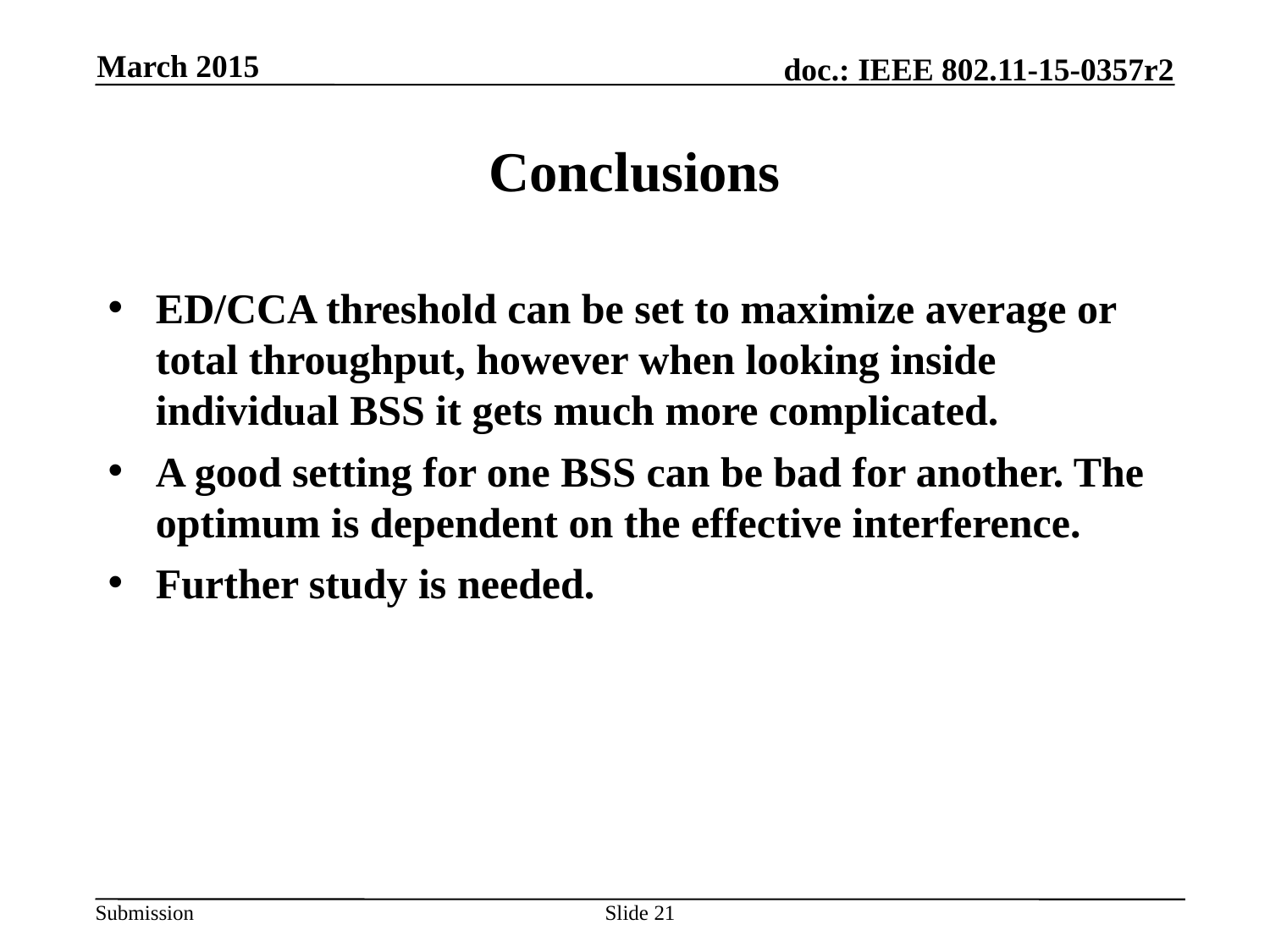

March 2015
# Conclusions
ED/CCA threshold can be set to maximize average or total throughput, however when looking inside individual BSS it gets much more complicated.
A good setting for one BSS can be bad for another. The optimum is dependent on the effective interference.
Further study is needed.
Slide 21